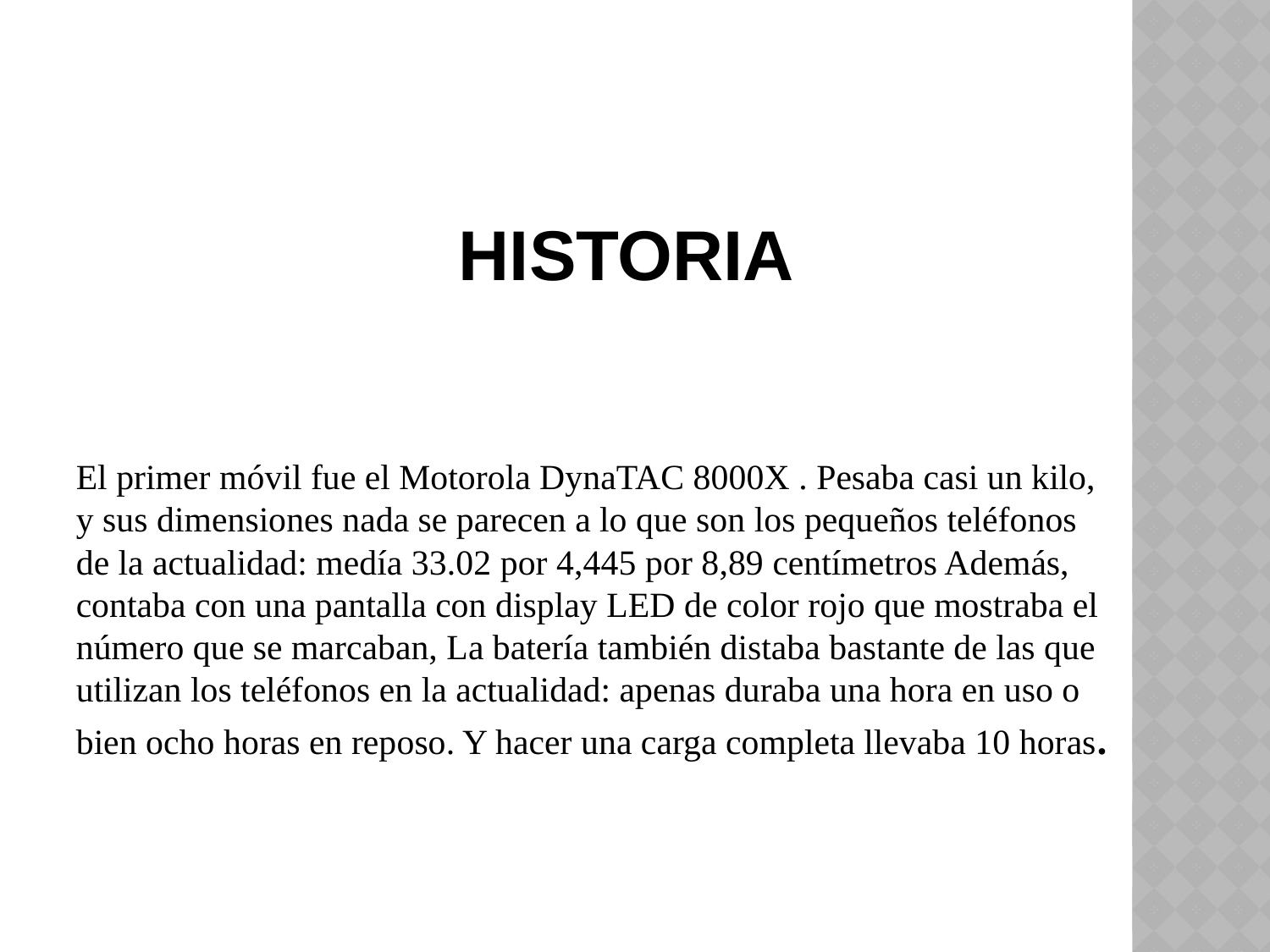

# HISTORIA

El primer móvil fue el Motorola DynaTAC 8000X . Pesaba casi un kilo, y sus dimensiones nada se parecen a lo que son los pequeños teléfonos de la actualidad: medía 33.02 por 4,445 por 8,89 centímetros Además, contaba con una pantalla con display LED de color rojo que mostraba el número que se marcaban, La batería también distaba bastante de las que utilizan los teléfonos en la actualidad: apenas duraba una hora en uso o bien ocho horas en reposo. Y hacer una carga completa llevaba 10 horas.